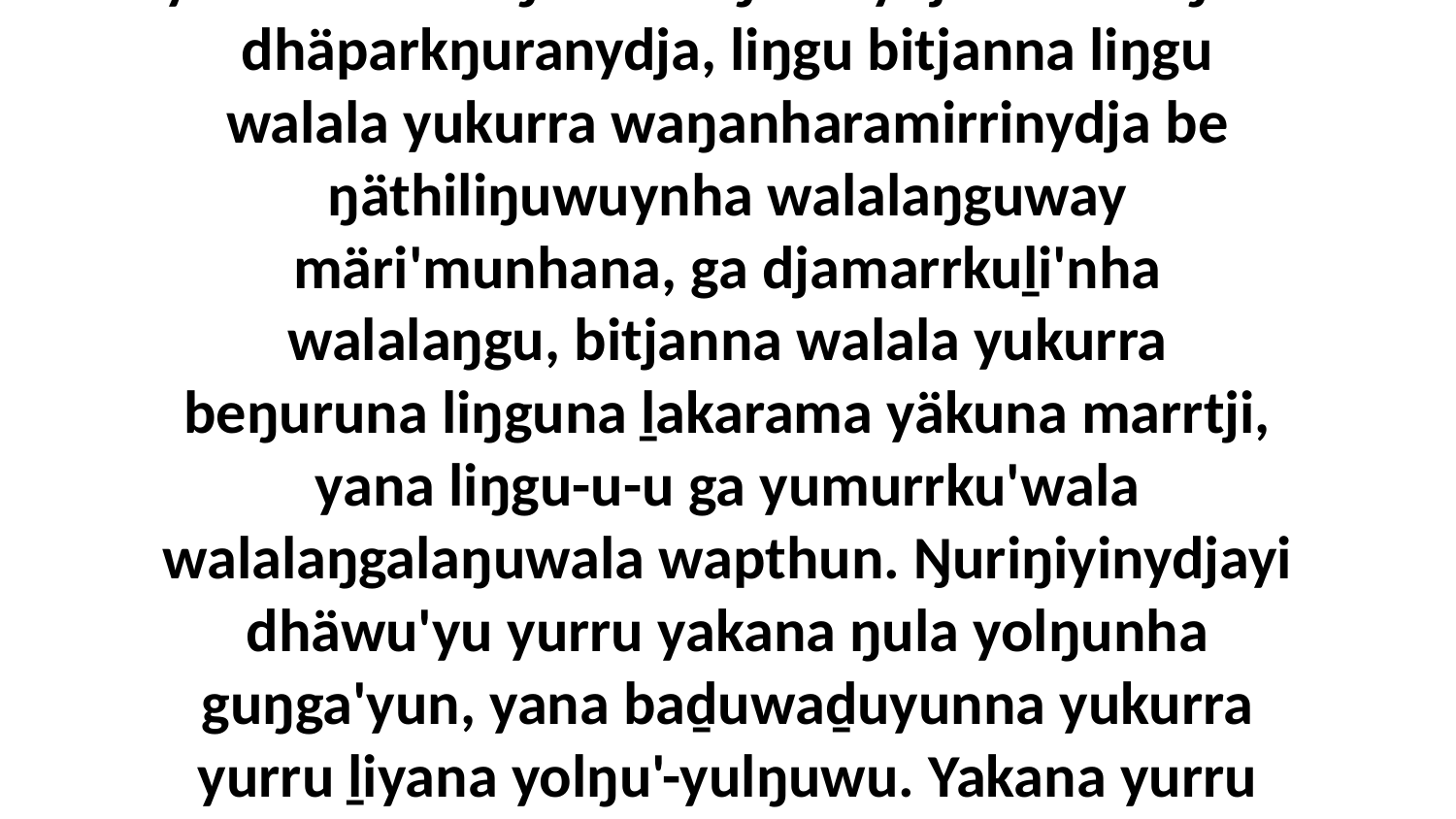

4 Ḻakaraŋa ŋuripa yolŋu'-yulŋuwanydja, märr yurru walala yaka ḻayḻayyun ga warrkuḻuma yukurra walu ŋula nhäŋuranydja dhäwu'ŋura dhäparkŋuranydja, liŋgu bitjanna liŋgu walala yukurra waŋanharamirrinydja be ŋäthiliŋuwuynha walalaŋguway märi'munhana, ga djamarrkuḻi'nha walalaŋgu, bitjanna walala yukurra beŋuruna liŋguna ḻakarama yäkuna marrtji, yana liŋgu-u-u ga yumurrku'wala walalaŋgalaŋuwala wapthun. Ŋuriŋiyinydjayi dhäwu'yu yurru yakana ŋula yolŋunha guŋga'yun, yana baḏuwaḏuyunna yukurra yurru ḻiyana yolŋu'-yulŋuwu. Yakana yurru ŋula yol marŋgiyirri Godkalaŋunydja romgu, bala märr-yuwalkthirrinydja Godkala ŋuriŋiyinydjayi dhäwu'yu.